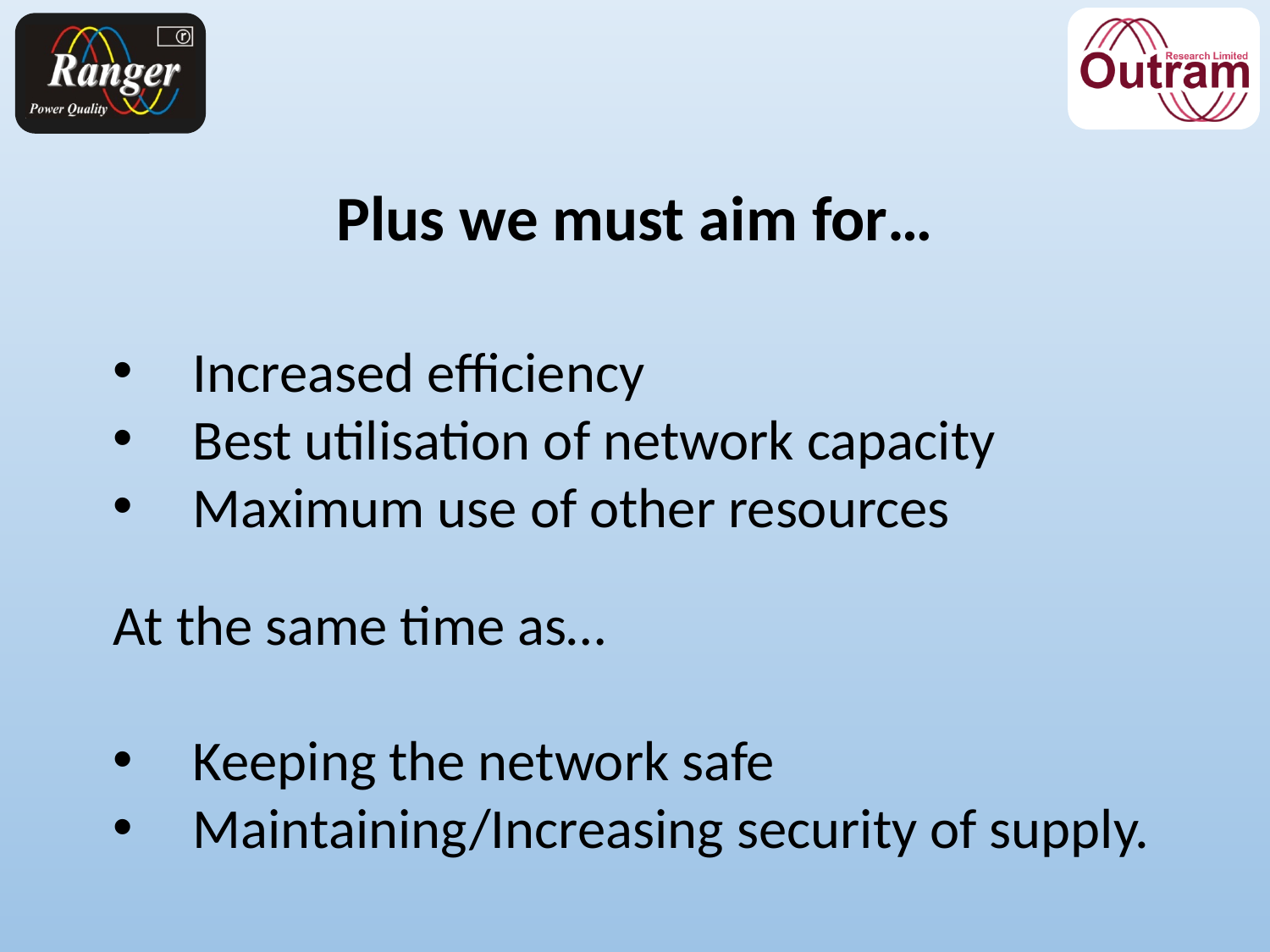

# Plus we must aim for…
Increased efficiency
Best utilisation of network capacity
Maximum use of other resources

At the same time as…

Keeping the network safe
Maintaining/Increasing security of supply.